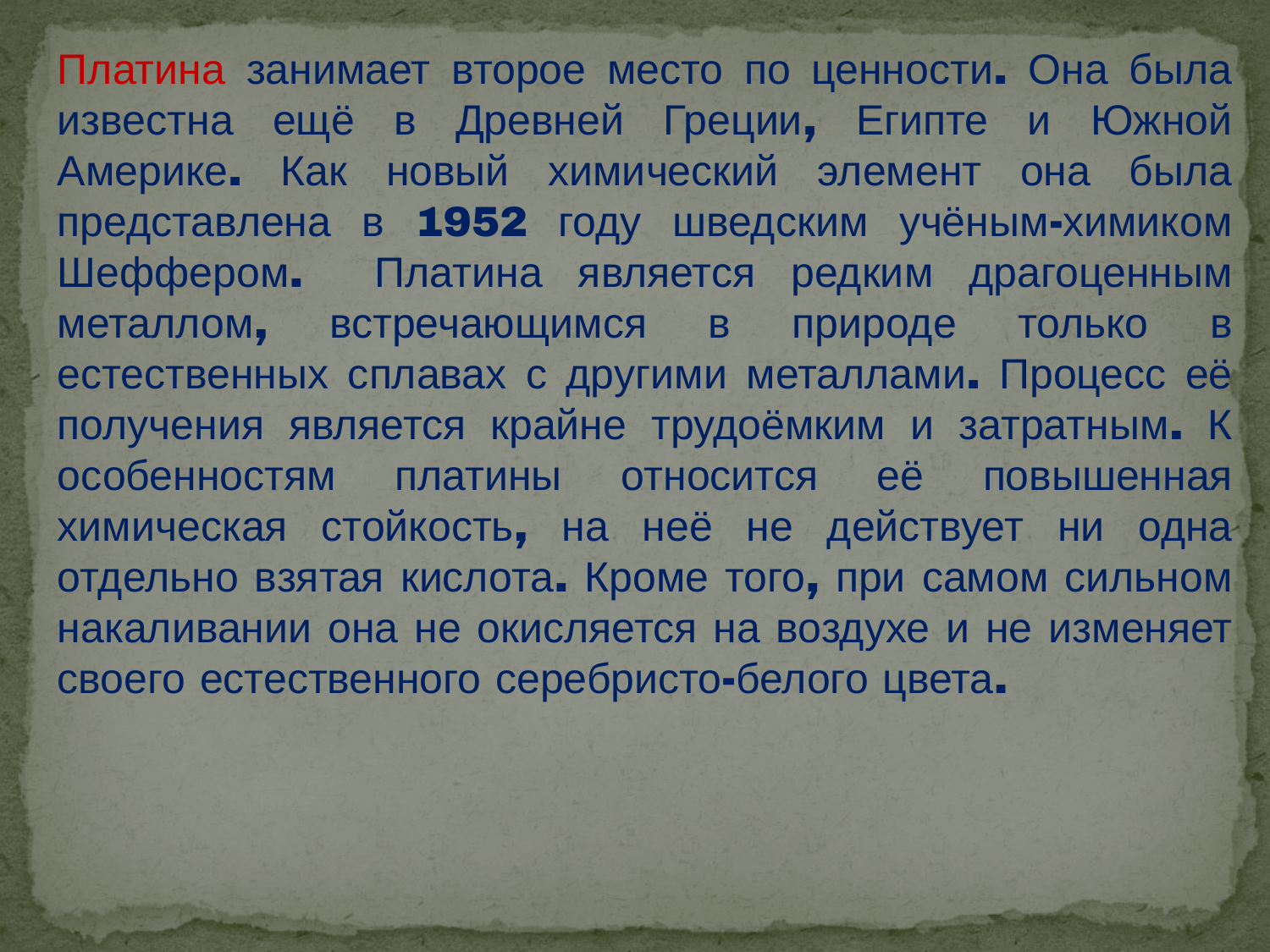

Платина занимает второе место по ценности. Она была известна ещё в Древней Греции, Египте и Южной Америке. Как новый химический элемент она была представлена в 1952 году шведским учёным-химиком Шеффером.  Платина является редким драгоценным металлом, встречающимся в природе только в естественных сплавах с другими металлами. Процесс её получения является крайне трудоёмким и затратным. К особенностям платины относится её повышенная химическая стойкость, на неё не действует ни одна отдельно взятая кислота. Кроме того, при самом сильном накаливании она не окисляется на воздухе и не изменяет своего естественного серебристо-белого цвета.